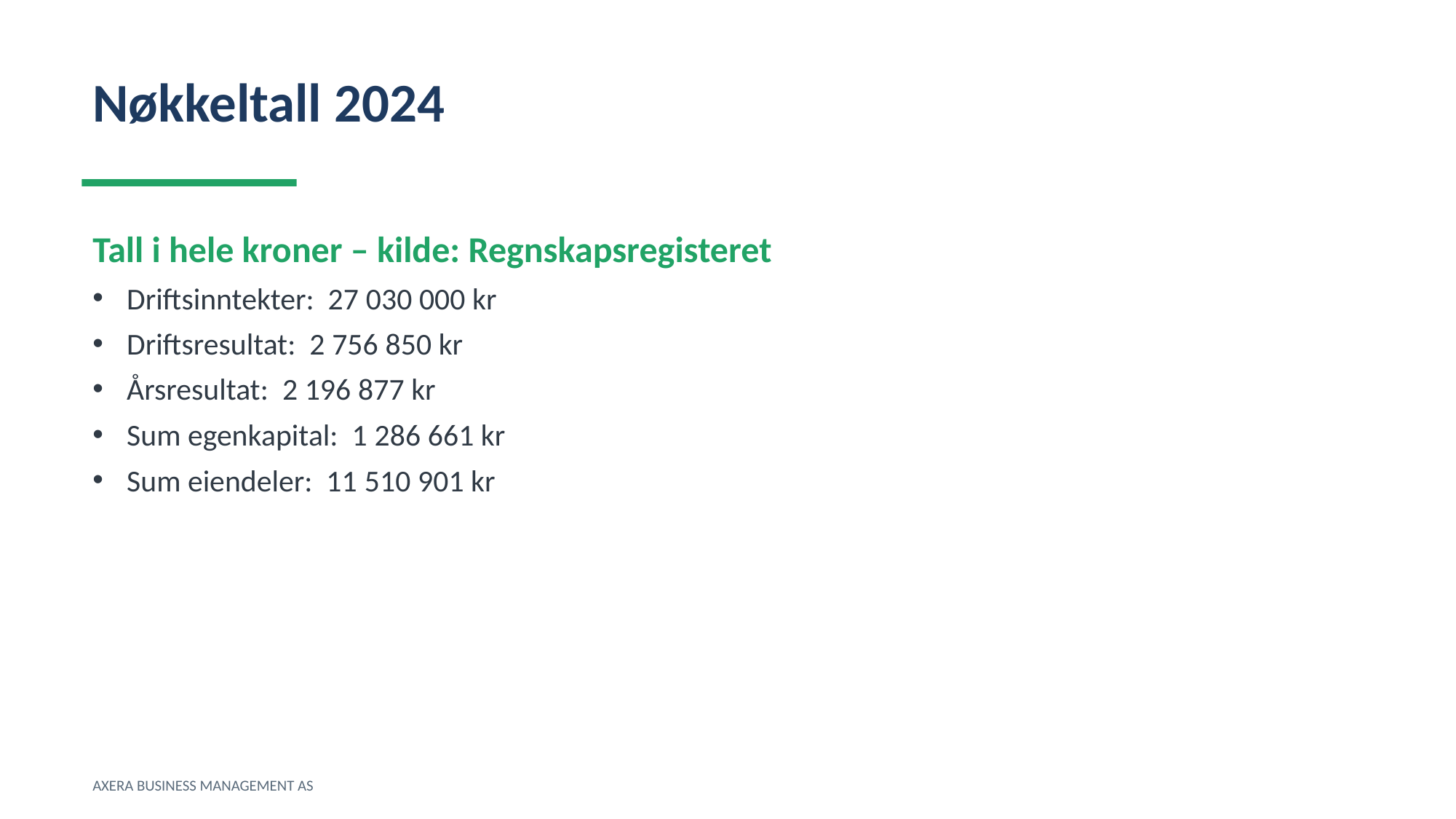

Nøkkeltall 2024

Tall i hele kroner – kilde: Regnskapsregisteret
Driftsinntekter:  27 030 000 kr
Driftsresultat:  2 756 850 kr
Årsresultat:  2 196 877 kr
Sum egenkapital:  1 286 661 kr
Sum eiendeler:  11 510 901 kr
AXERA BUSINESS MANAGEMENT AS